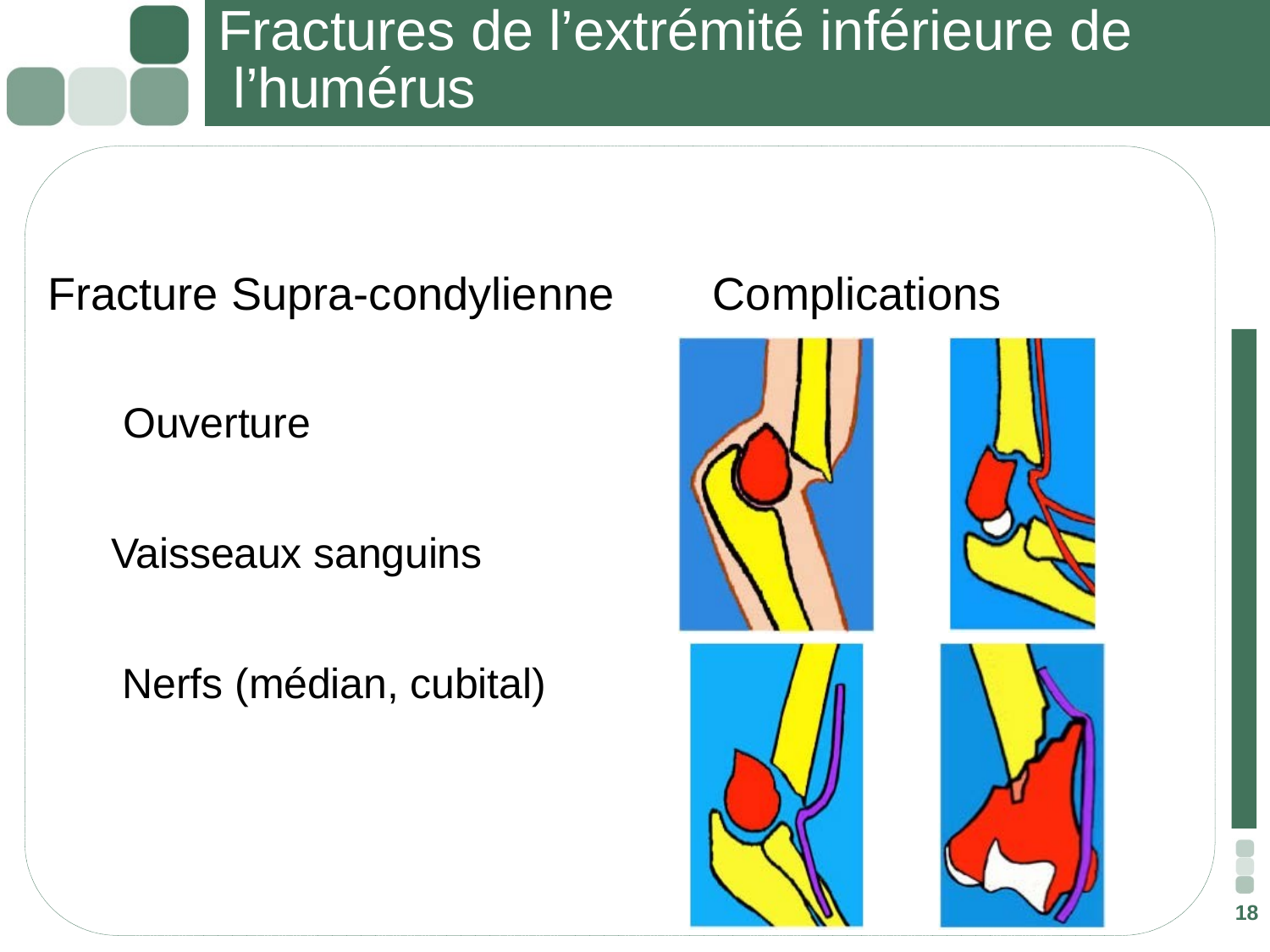

# Fractures de l’extrémité inférieure de  l’humérus
Fracture Supra-condylienne
Complications

 Ouverture

Vaisseaux sanguins

 Nerfs (médian, cubital)

18